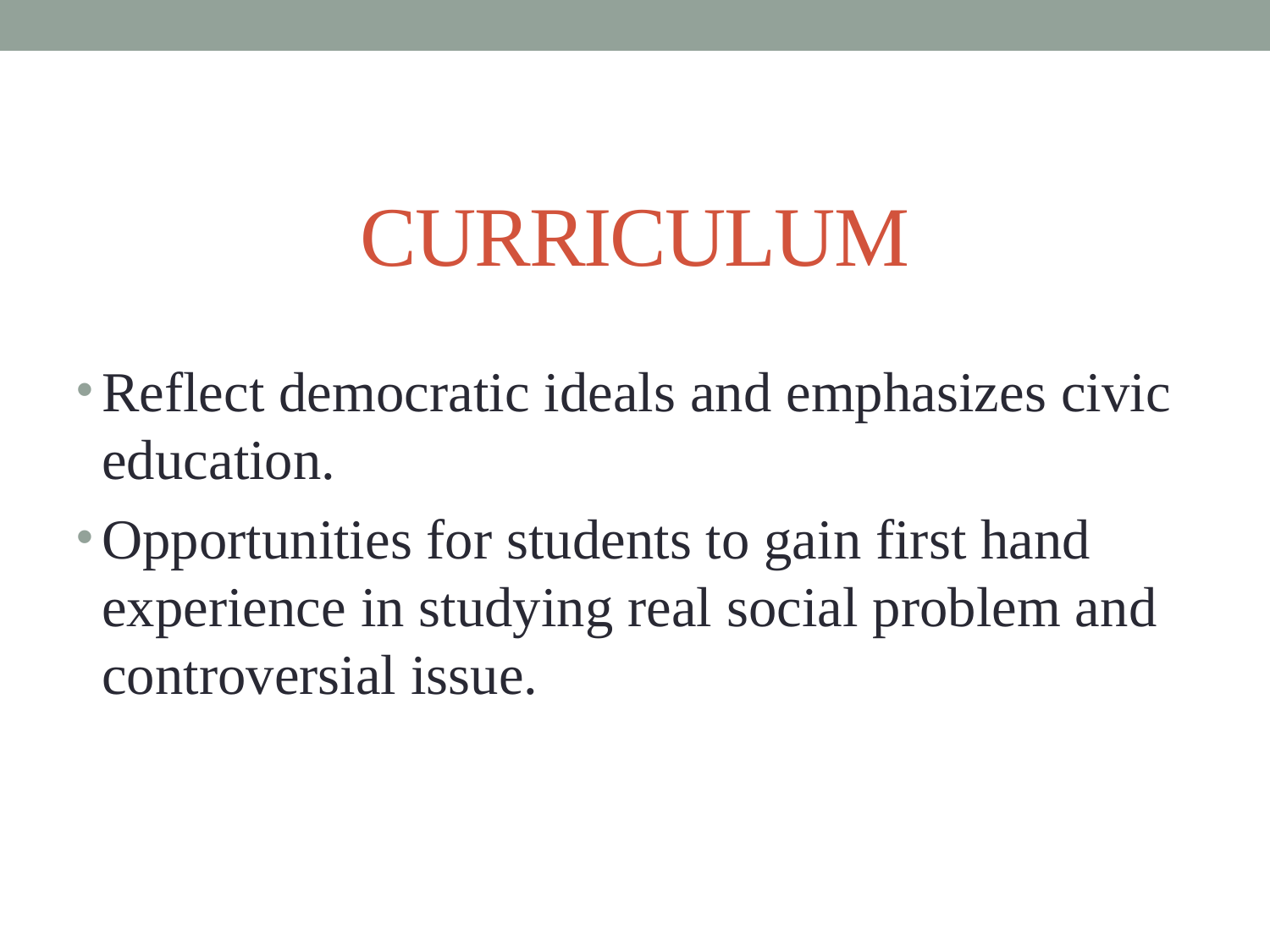

# CURRICULUM
Reflect democratic ideals and emphasizes civic education.
Opportunities for students to gain first hand experience in studying real social problem and controversial issue.